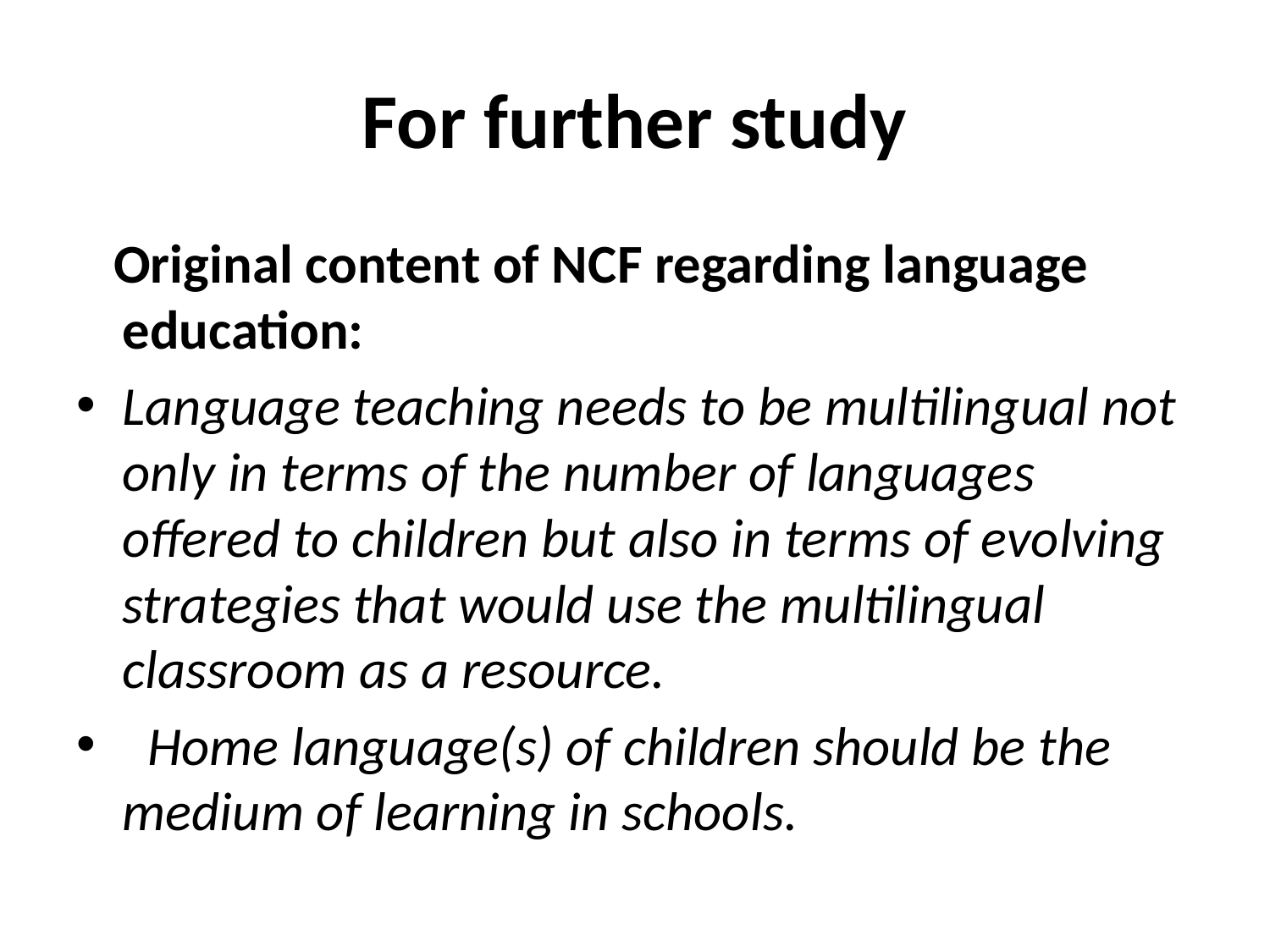

# For further study
   Original content of NCF regarding language education:
Language teaching needs to be multilingual not only in terms of the number of languages offered to children but also in terms of evolving strategies that would use the multilingual classroom as a resource.
  Home language(s) of children should be the medium of learning in schools.